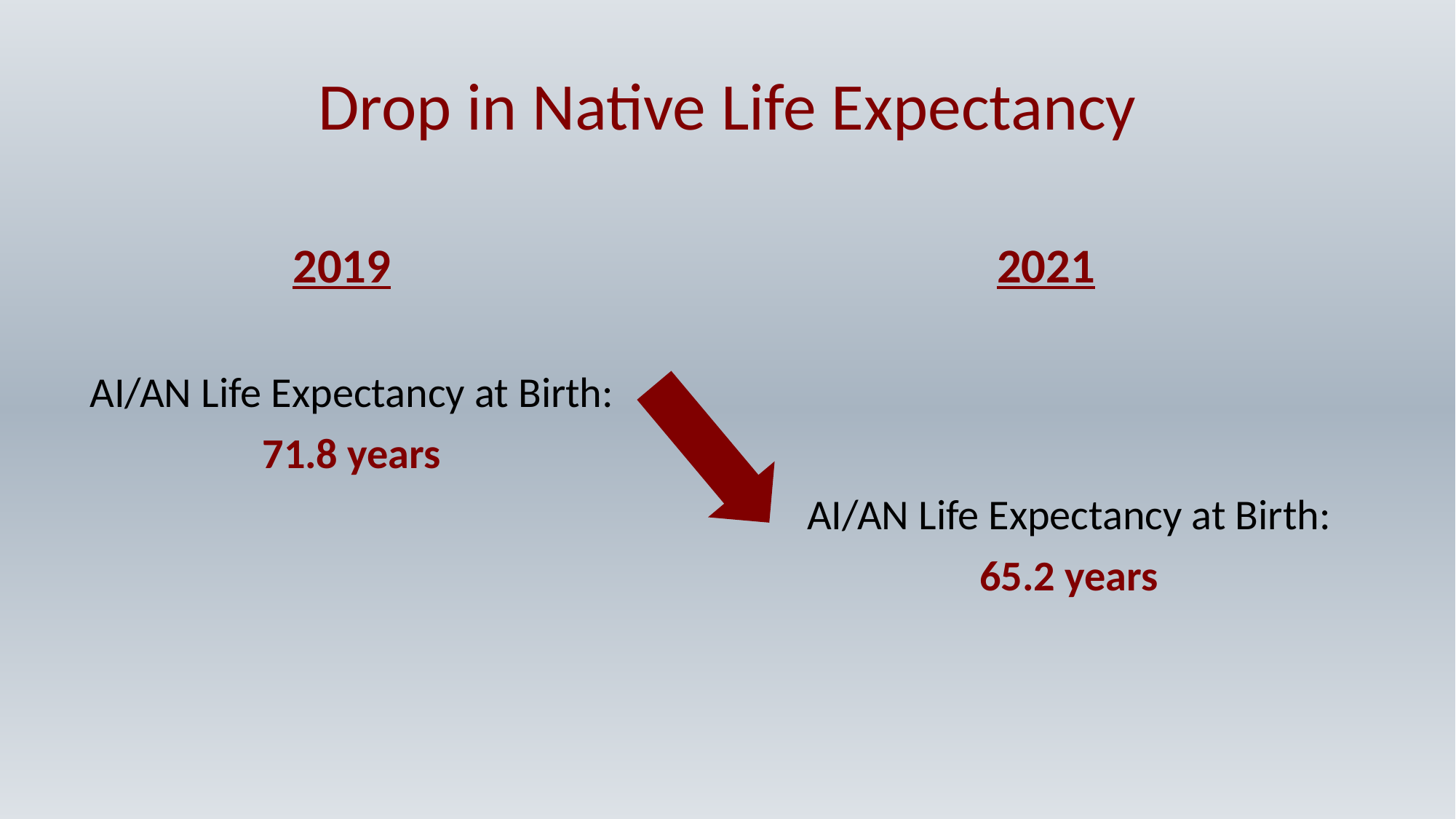

# Drop in Native Life Expectancy
2019
2021

AI/AN Life Expectancy at Birth:
71.8 years

AI/AN Life Expectancy at Birth:
65.2 years